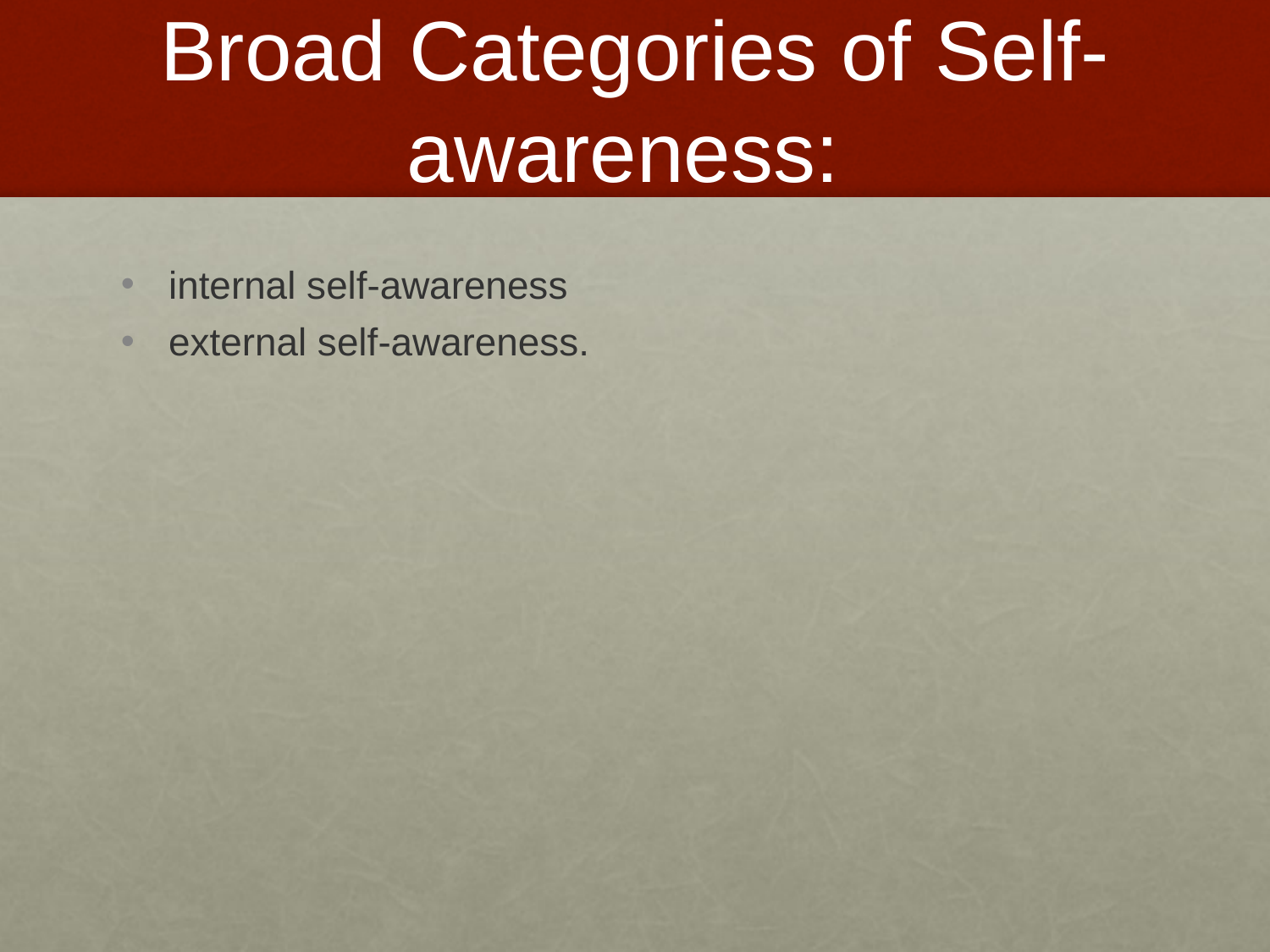

# Broad Categories of Self-awareness:
internal self-awareness
external self-awareness.